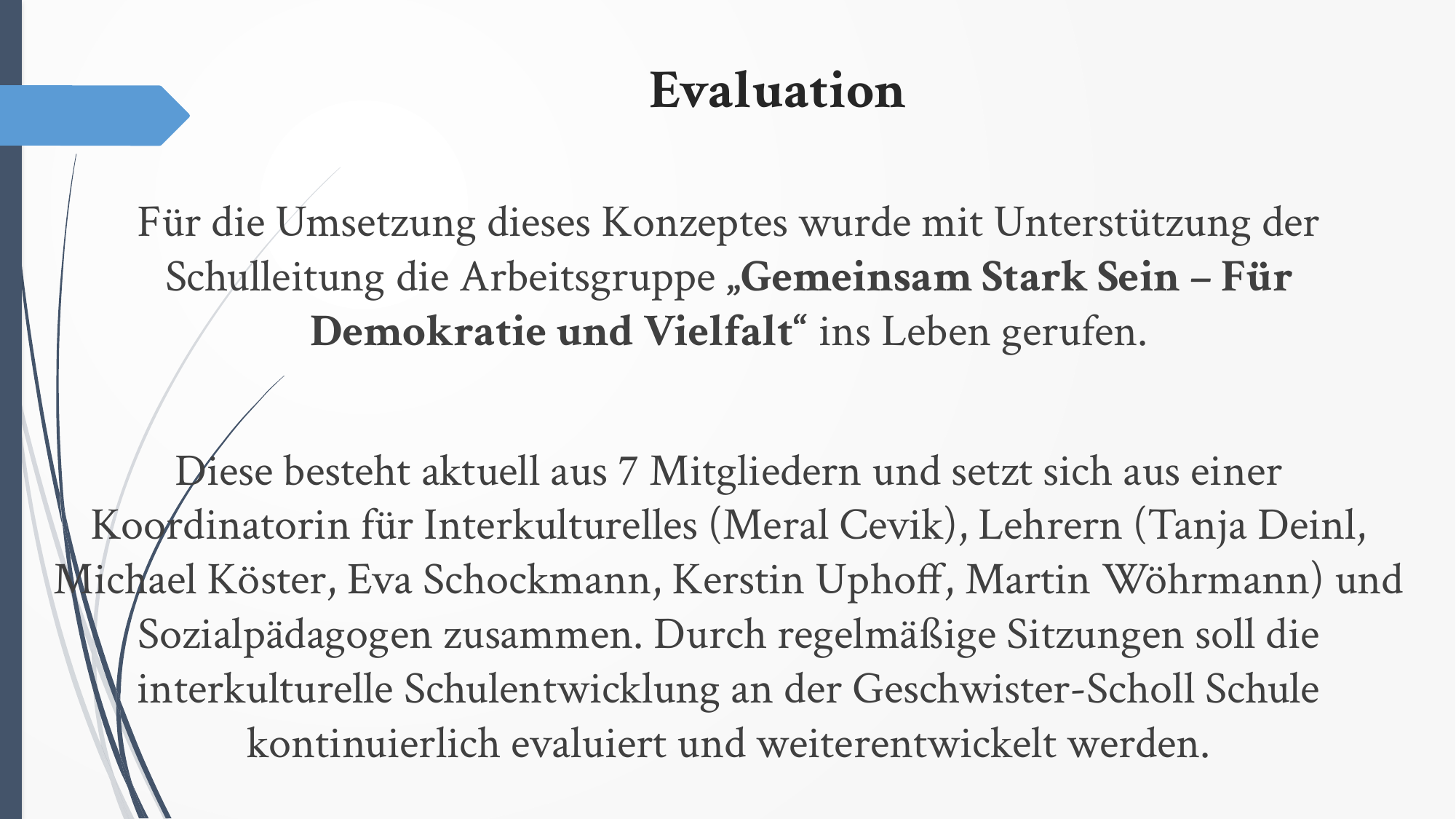

# Evaluation
Für die Umsetzung dieses Konzeptes wurde mit Unterstützung der Schulleitung die Arbeitsgruppe „Gemeinsam Stark Sein – Für Demokratie und Vielfalt“ ins Leben gerufen.

Diese besteht aktuell aus 7 Mitgliedern und setzt sich aus einer Koordinatorin für Interkulturelles (Meral Cevik), Lehrern (Tanja Deinl, Michael Köster, Eva Schockmann, Kerstin Uphoff, Martin Wöhrmann) und Sozialpädagogen zusammen. Durch regelmäßige Sitzungen soll die interkulturelle Schulentwicklung an der Geschwister-Scholl Schule kontinuierlich evaluiert und weiterentwickelt werden.